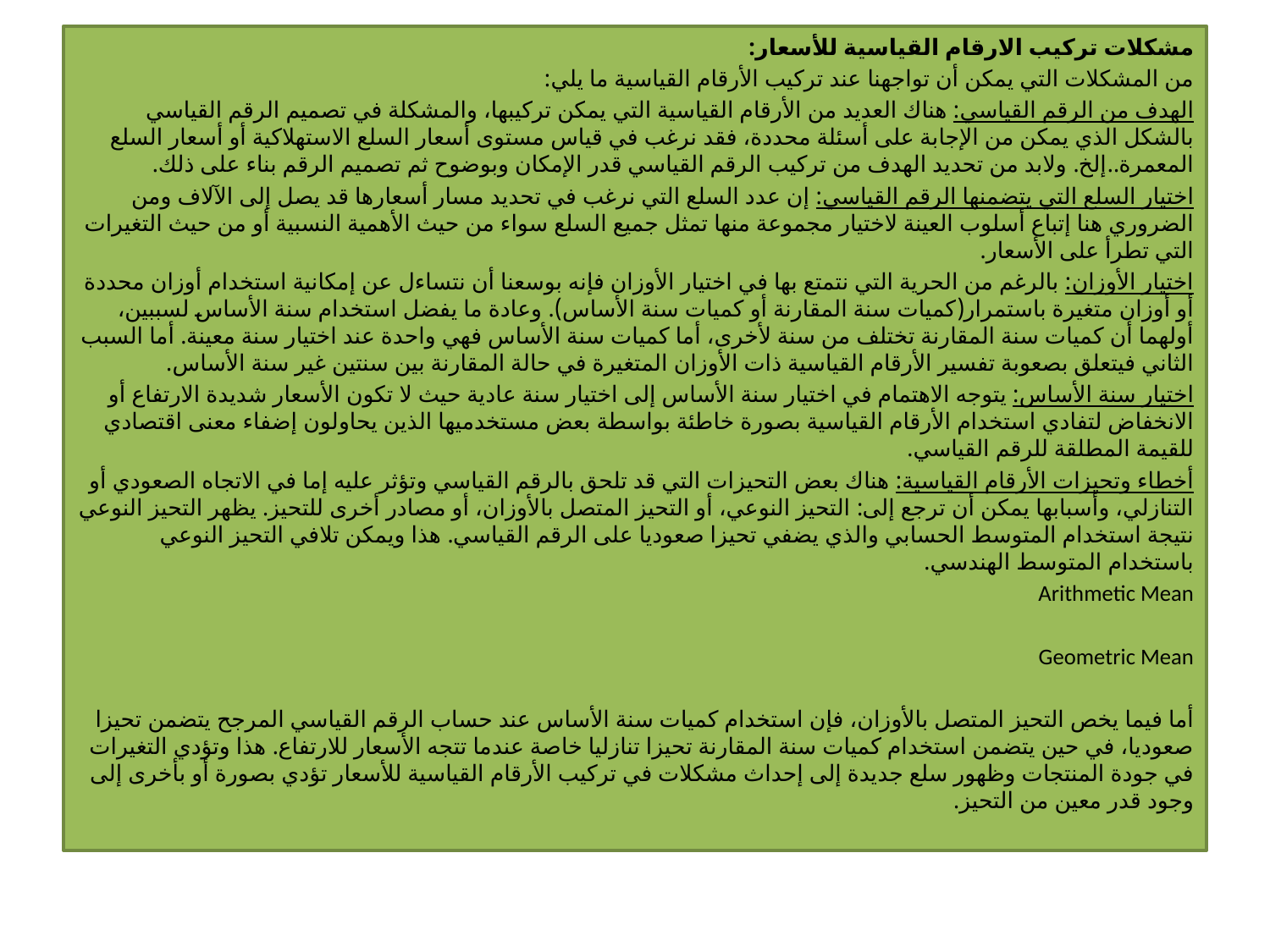

مشكلات تركيب الارقام القياسية للأسعار:
من المشكلات التي يمكن أن تواجهنا عند تركيب الأرقام القياسية ما يلي:
الهدف من الرقم القياسي: هناك العديد من الأرقام القياسية التي يمكن تركيبها، والمشكلة في تصميم الرقم القياسي بالشكل الذي يمكن من الإجابة على أسئلة محددة، فقد نرغب في قياس مستوى أسعار السلع الاستهلاكية أو أسعار السلع المعمرة..إلخ. ولابد من تحديد الهدف من تركيب الرقم القياسي قدر الإمكان وبوضوح ثم تصميم الرقم بناء على ذلك.
اختيار السلع التي يتضمنها الرقم القياسي: إن عدد السلع التي نرغب في تحديد مسار أسعارها قد يصل إلى الآلاف ومن الضروري هنا إتباع أسلوب العينة لاختيار مجموعة منها تمثل جميع السلع سواء من حيث الأهمية النسبية أو من حيث التغيرات التي تطرأ على الأسعار.
اختيار الأوزان: بالرغم من الحرية التي نتمتع بها في اختيار الأوزان فإنه بوسعنا أن نتساءل عن إمكانية استخدام أوزان محددة أو أوزان متغيرة باستمرار(كميات سنة المقارنة أو كميات سنة الأساس). وعادة ما يفضل استخدام سنة الأساس لسببين، أولهما أن كميات سنة المقارنة تختلف من سنة لأخرى، أما كميات سنة الأساس فهي واحدة عند اختيار سنة معينة. أما السبب الثاني فيتعلق بصعوبة تفسير الأرقام القياسية ذات الأوزان المتغيرة في حالة المقارنة بين سنتين غير سنة الأساس.
اختيار سنة الأساس: يتوجه الاهتمام في اختيار سنة الأساس إلى اختيار سنة عادية حيث لا تكون الأسعار شديدة الارتفاع أو الانخفاض لتفادي استخدام الأرقام القياسية بصورة خاطئة بواسطة بعض مستخدميها الذين يحاولون إضفاء معنى اقتصادي للقيمة المطلقة للرقم القياسي.
أخطاء وتحيزات الأرقام القياسية: هناك بعض التحيزات التي قد تلحق بالرقم القياسي وتؤثر عليه إما في الاتجاه الصعودي أو التنازلي، وأسبابها يمكن أن ترجع إلى: التحيز النوعي، أو التحيز المتصل بالأوزان، أو مصادر أخرى للتحيز. يظهر التحيز النوعي نتيجة استخدام المتوسط الحسابي والذي يضفي تحيزا صعوديا على الرقم القياسي. هذا ويمكن تلافي التحيز النوعي باستخدام المتوسط الهندسي.
Arithmetic Mean

Geometric Mean

أما فيما يخص التحيز المتصل بالأوزان، فإن استخدام كميات سنة الأساس عند حساب الرقم القياسي المرجح يتضمن تحيزا صعوديا، في حين يتضمن استخدام كميات سنة المقارنة تحيزا تنازليا خاصة عندما تتجه الأسعار للارتفاع. هذا وتؤدي التغيرات في جودة المنتجات وظهور سلع جديدة إلى إحداث مشكلات في تركيب الأرقام القياسية للأسعار تؤدي بصورة أو بأخرى إلى وجود قدر معين من التحيز.